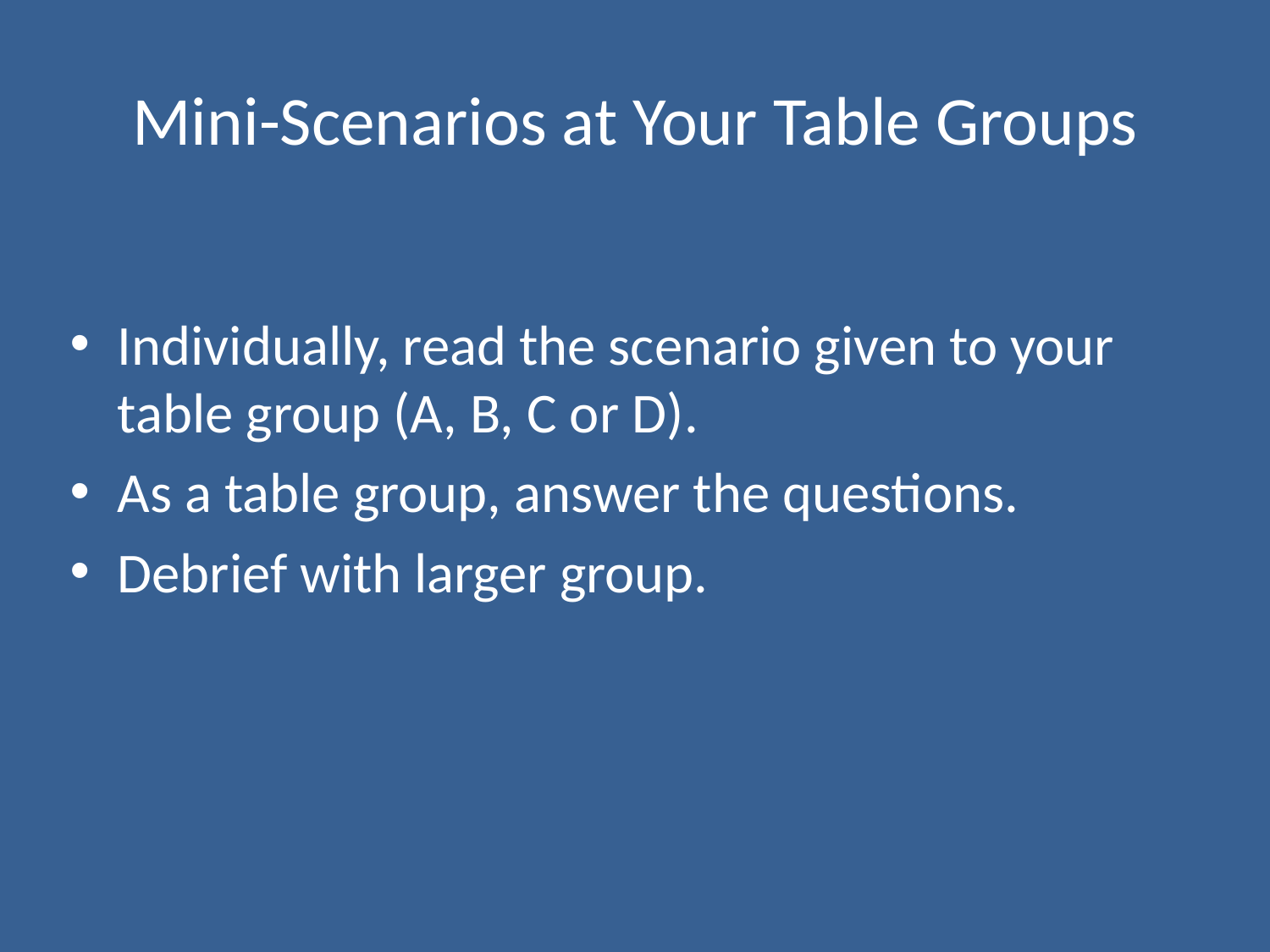

# Mini-Scenarios at Your Table Groups

Individually, read the scenario given to your table group (A, B, C or D).
As a table group, answer the questions.
Debrief with larger group.